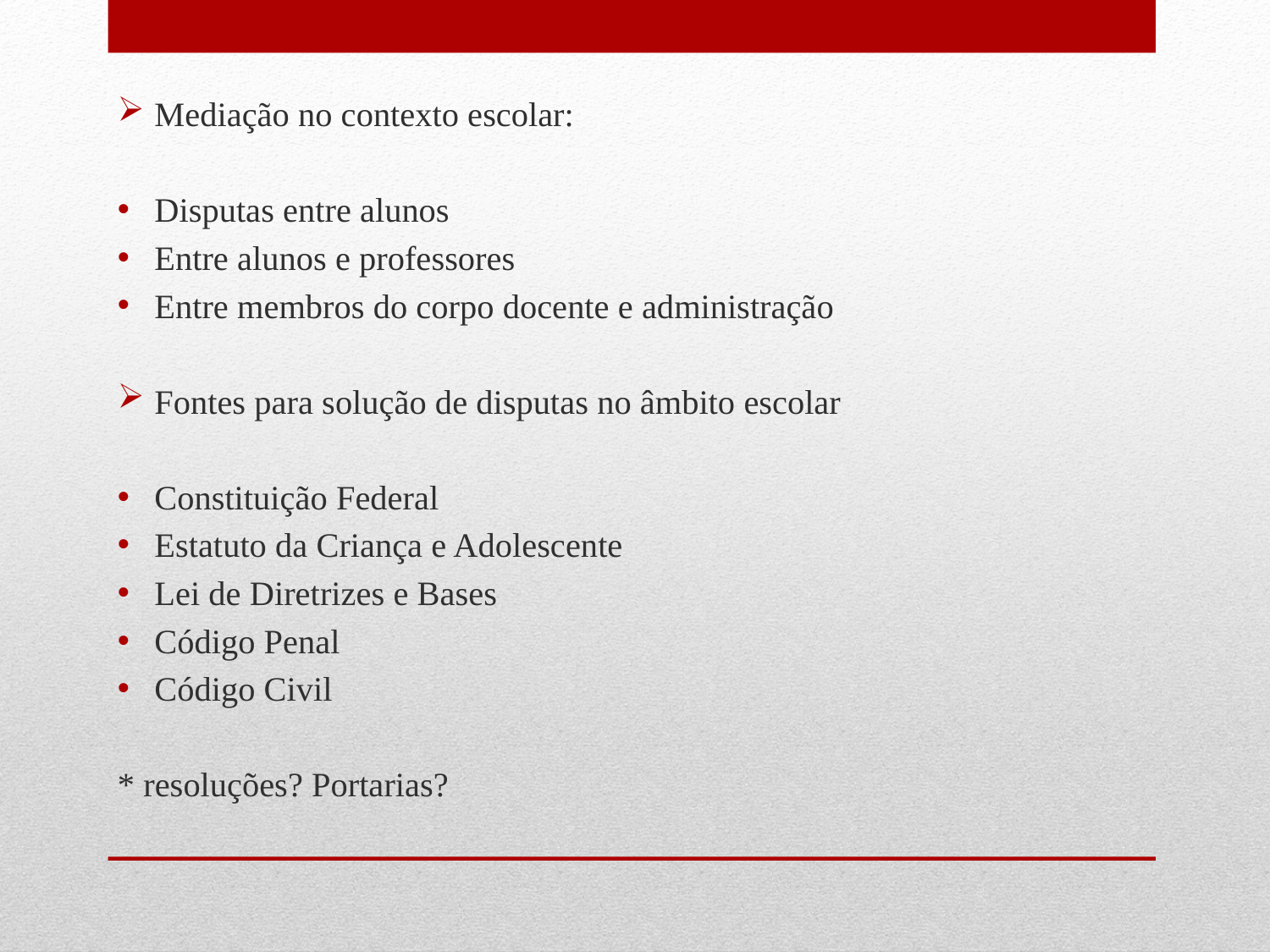

Mediação no contexto escolar:

Disputas entre alunos
Entre alunos e professores
Entre membros do corpo docente e administração

Fontes para solução de disputas no âmbito escolar

Constituição Federal
Estatuto da Criança e Adolescente
Lei de Diretrizes e Bases
Código Penal
Código Civil

* resoluções? Portarias?